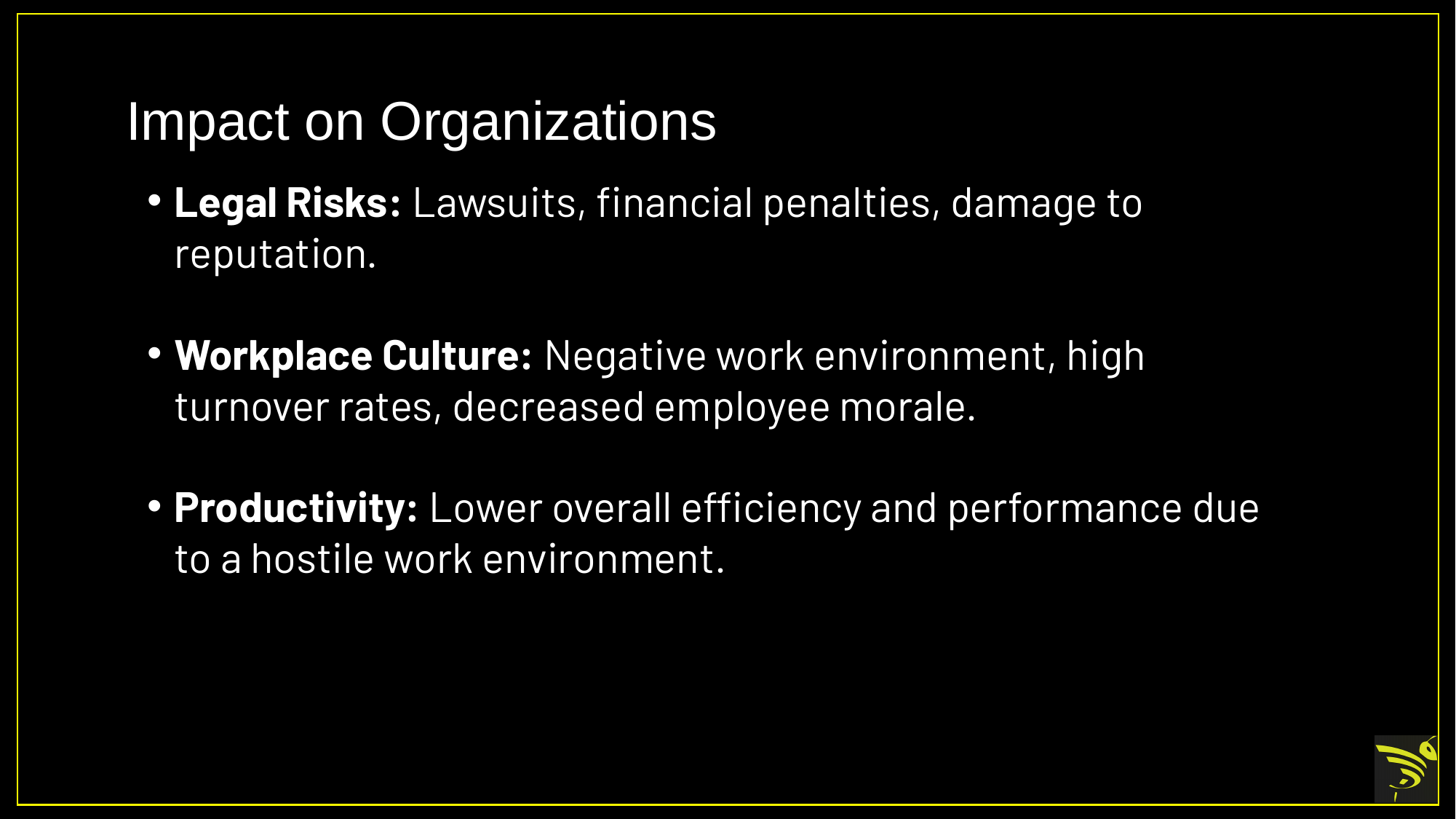

# Impact on Organizations
Legal Risks: Lawsuits, financial penalties, damage to reputation.

Workplace Culture: Negative work environment, high turnover rates, decreased employee morale.

Productivity: Lower overall efficiency and performance due to a hostile work environment.